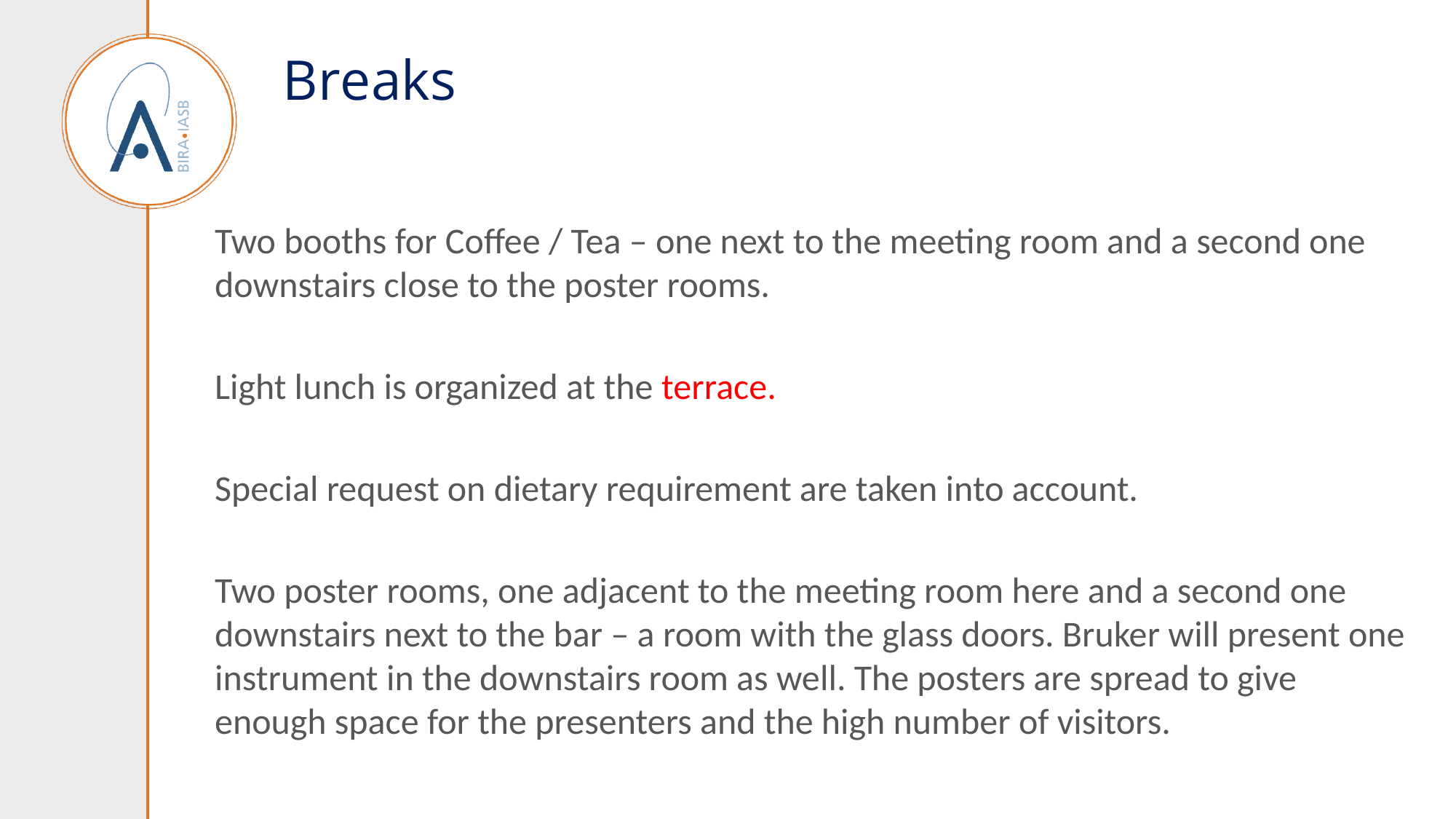

# Breaks
Two booths for Coffee / Tea – one next to the meeting room and a second one downstairs close to the poster rooms.

Light lunch is organized at the terrace.

Special request on dietary requirement are taken into account.

Two poster rooms, one adjacent to the meeting room here and a second one downstairs next to the bar – a room with the glass doors. Bruker will present one instrument in the downstairs room as well. The posters are spread to give enough space for the presenters and the high number of visitors.